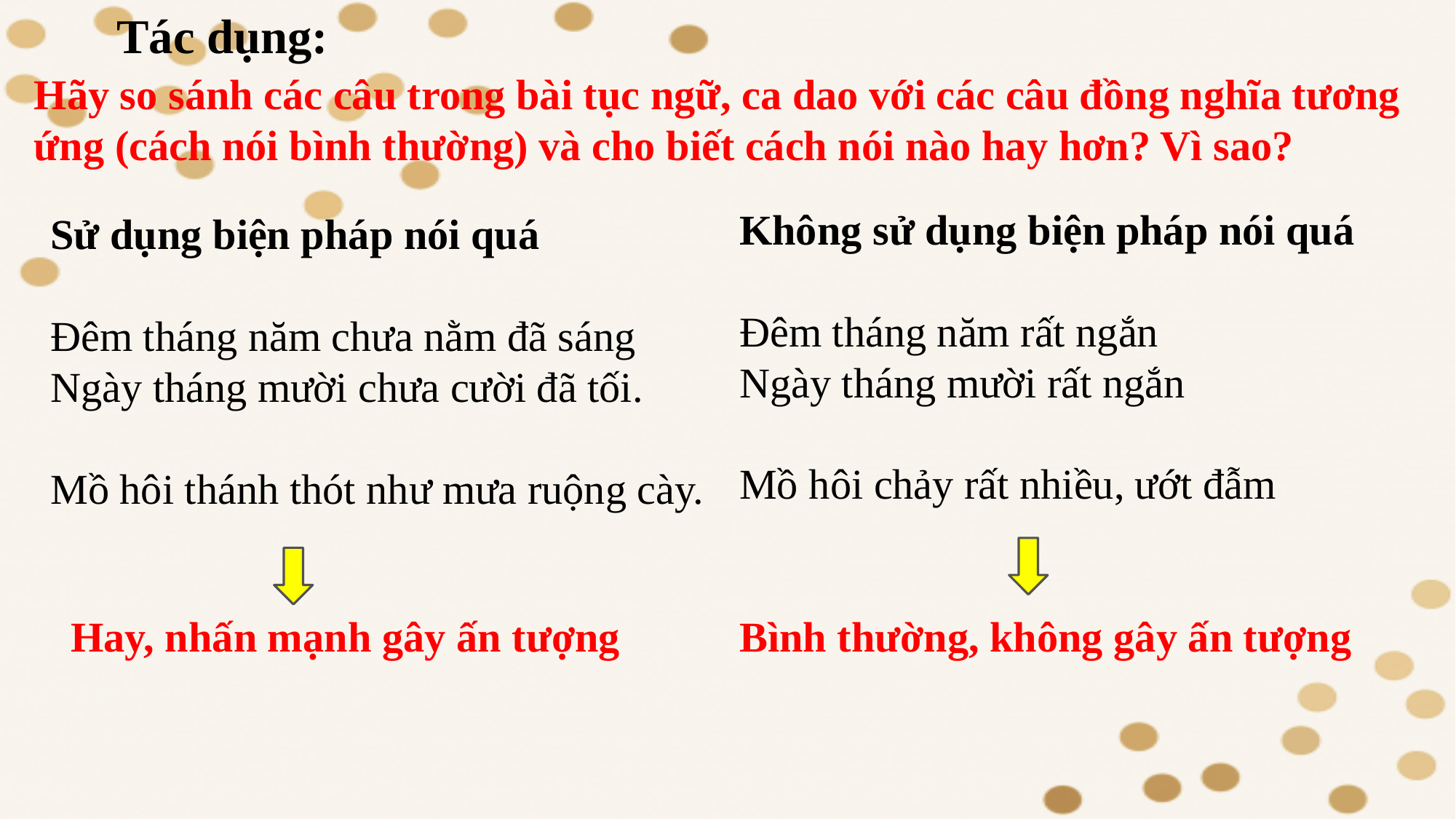

Tác dụng:
Hãy so sánh các câu trong bài tục ngữ, ca dao với các câu đồng nghĩa tương ứng (cách nói bình thường) và cho biết cách nói nào hay hơn? Vì sao?
Không sử dụng biện pháp nói quá

Đêm tháng năm rất ngắn
Ngày tháng mười rất ngắn

Mồ hôi chảy rất nhiều, ướt đẫm
Sử dụng biện pháp nói quá

Đêm tháng năm chưa nằm đã sáng
Ngày tháng mười chưa cười đã tối.

Mồ hôi thánh thót như mưa ruộng cày.

Hay, nhấn mạnh gây ấn tượng
Bình thường, không gây ấn tượng